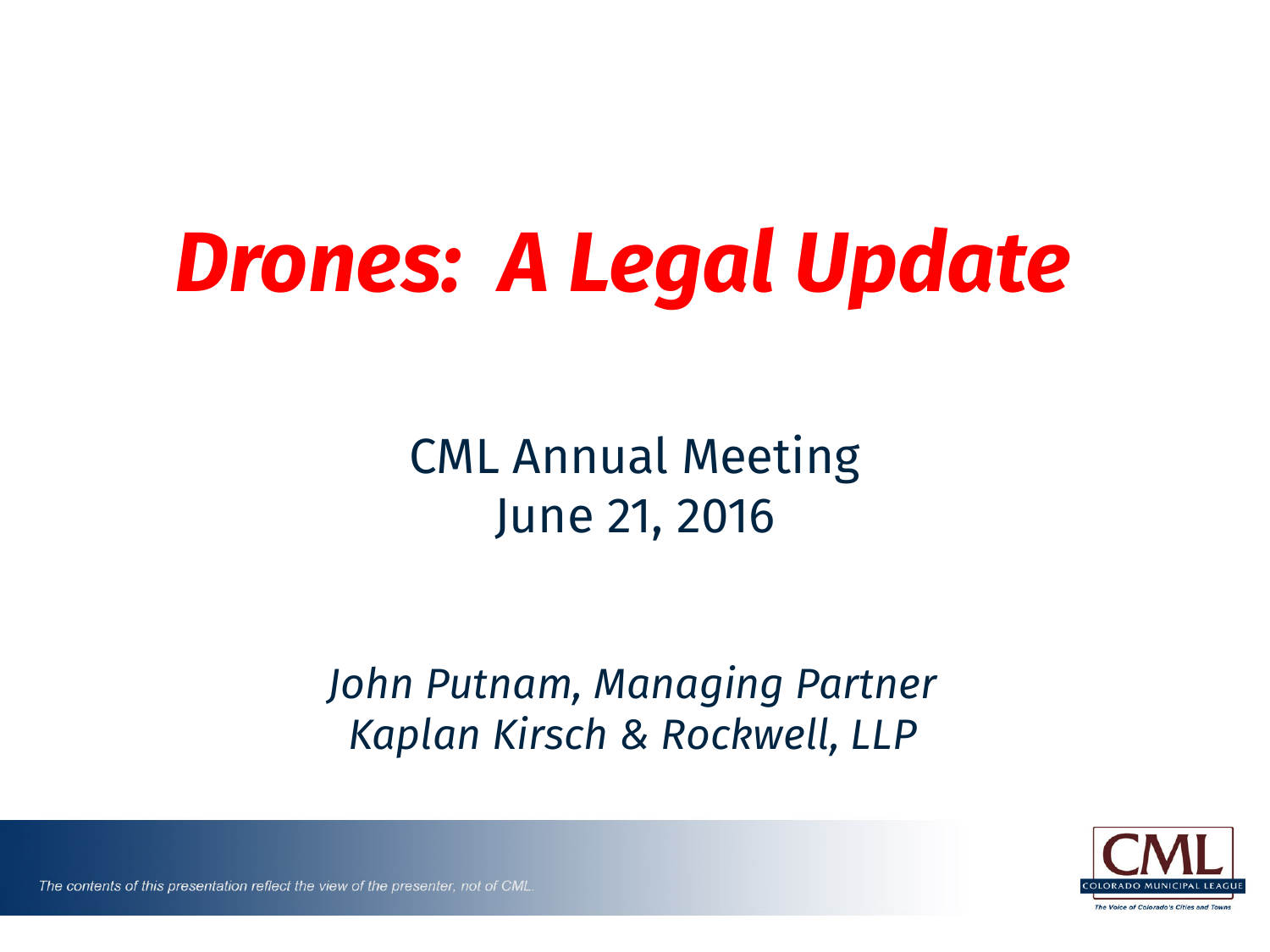

Drones:  A Legal Update
# CML Annual Meeting June 21, 2016
John Putnam, Managing Partner
Kaplan Kirsch & Rockwell, LLP